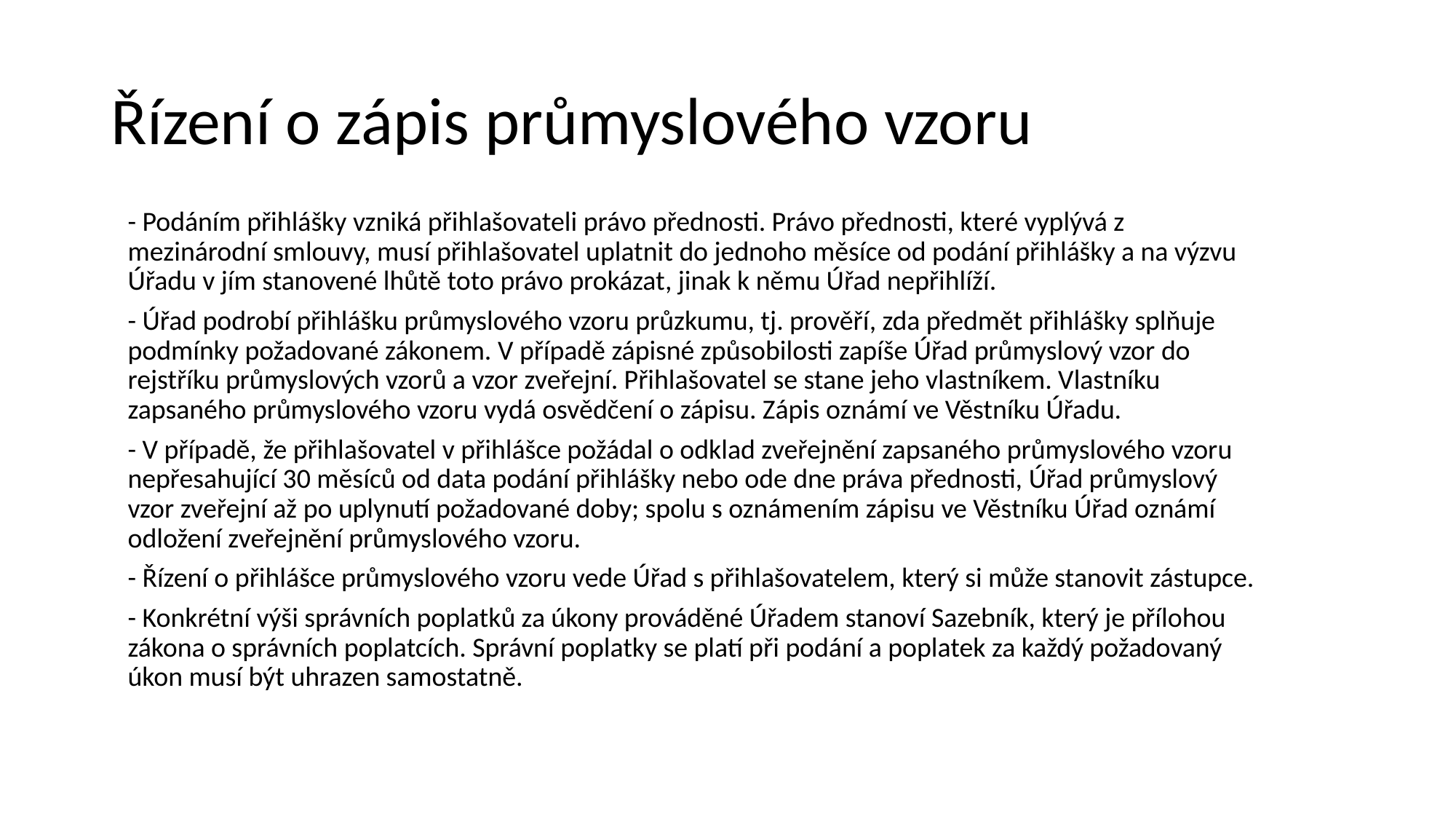

# Řízení o zápis průmyslového vzoru
- Podáním přihlášky vzniká přihlašovateli právo přednosti. Právo přednosti, které vyplývá z mezinárodní smlouvy, musí přihlašovatel uplatnit do jednoho měsíce od podání přihlášky a na výzvu Úřadu v jím stanovené lhůtě toto právo prokázat, jinak k němu Úřad nepřihlíží.
- Úřad podrobí přihlášku průmyslového vzoru průzkumu, tj. prověří, zda předmět přihlášky splňuje podmínky požadované zákonem. V případě zápisné způsobilosti zapíše Úřad průmyslový vzor do rejstříku průmyslových vzorů a vzor zveřejní. Přihlašovatel se stane jeho vlastníkem. Vlastníku zapsaného průmyslového vzoru vydá osvědčení o zápisu. Zápis oznámí ve Věstníku Úřadu.
- V případě, že přihlašovatel v přihlášce požádal o odklad zveřejnění zapsaného průmyslového vzoru nepřesahující 30 měsíců od data podání přihlášky nebo ode dne práva přednosti, Úřad průmyslový vzor zveřejní až po uplynutí požadované doby; spolu s oznámením zápisu ve Věstníku Úřad oznámí odložení zveřejnění průmyslového vzoru.
- Řízení o přihlášce průmyslového vzoru vede Úřad s přihlašovatelem, který si může stanovit zástupce.
- Konkrétní výši správních poplatků za úkony prováděné Úřadem stanoví Sazebník, který je přílohou zákona o správních poplatcích. Správní poplatky se platí při podání a poplatek za každý požadovaný úkon musí být uhrazen samostatně.